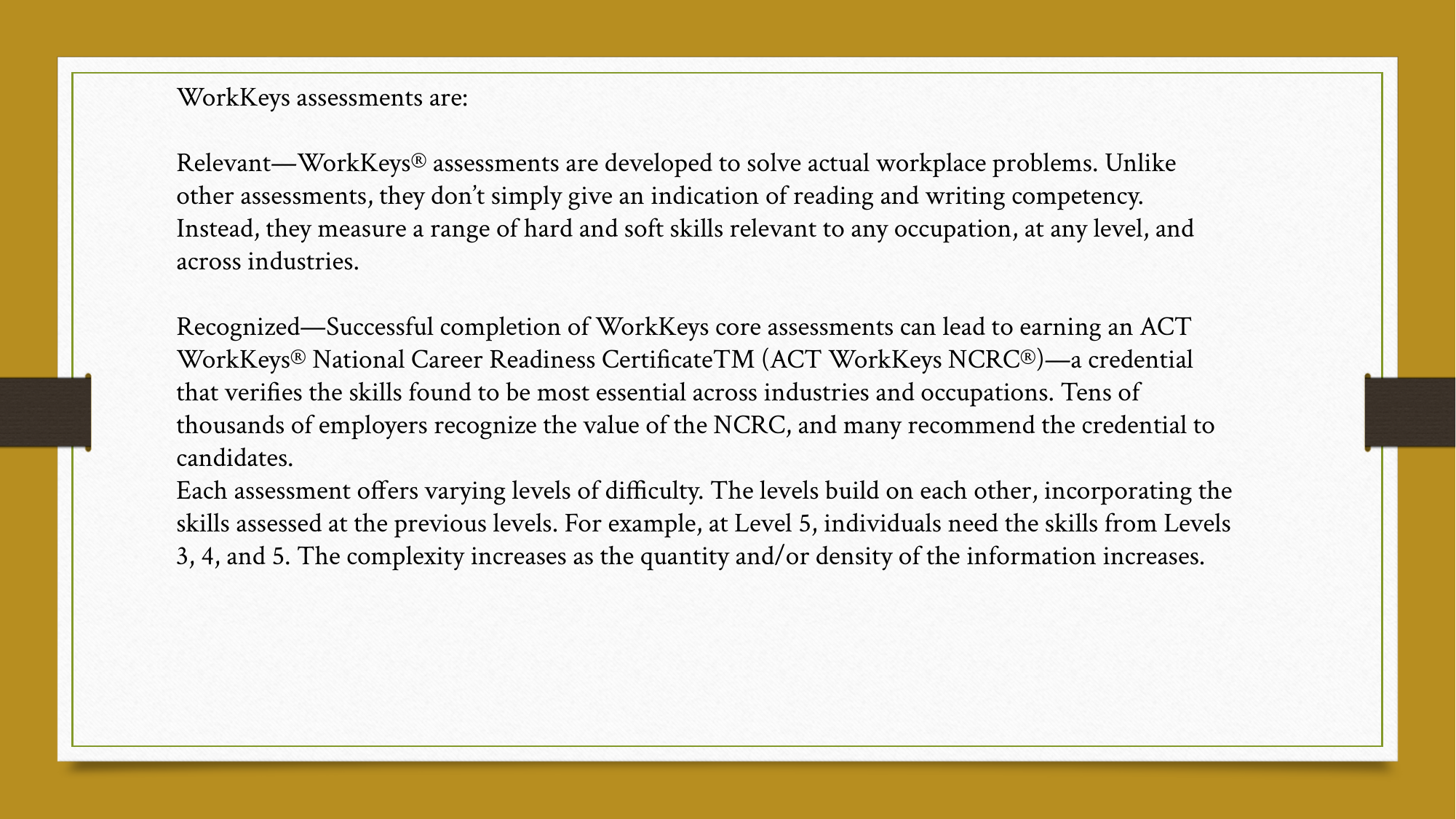

WorkKeys assessments are:

Relevant—WorkKeys® assessments are developed to solve actual workplace problems. Unlike other assessments, they don’t simply give an indication of reading and writing competency. Instead, they measure a range of hard and soft skills relevant to any occupation, at any level, and across industries.

Recognized—Successful completion of WorkKeys core assessments can lead to earning an ACT WorkKeys® National Career Readiness Certificate™ (ACT WorkKeys NCRC®)—a credential that verifies the skills found to be most essential across industries and occupations. Tens of thousands of employers recognize the value of the NCRC, and many recommend the credential to candidates.
Each assessment offers varying levels of difficulty. The levels build on each other, incorporating the skills assessed at the previous levels. For example, at Level 5, individuals need the skills from Levels 3, 4, and 5. The complexity increases as the quantity and/or density of the information increases.